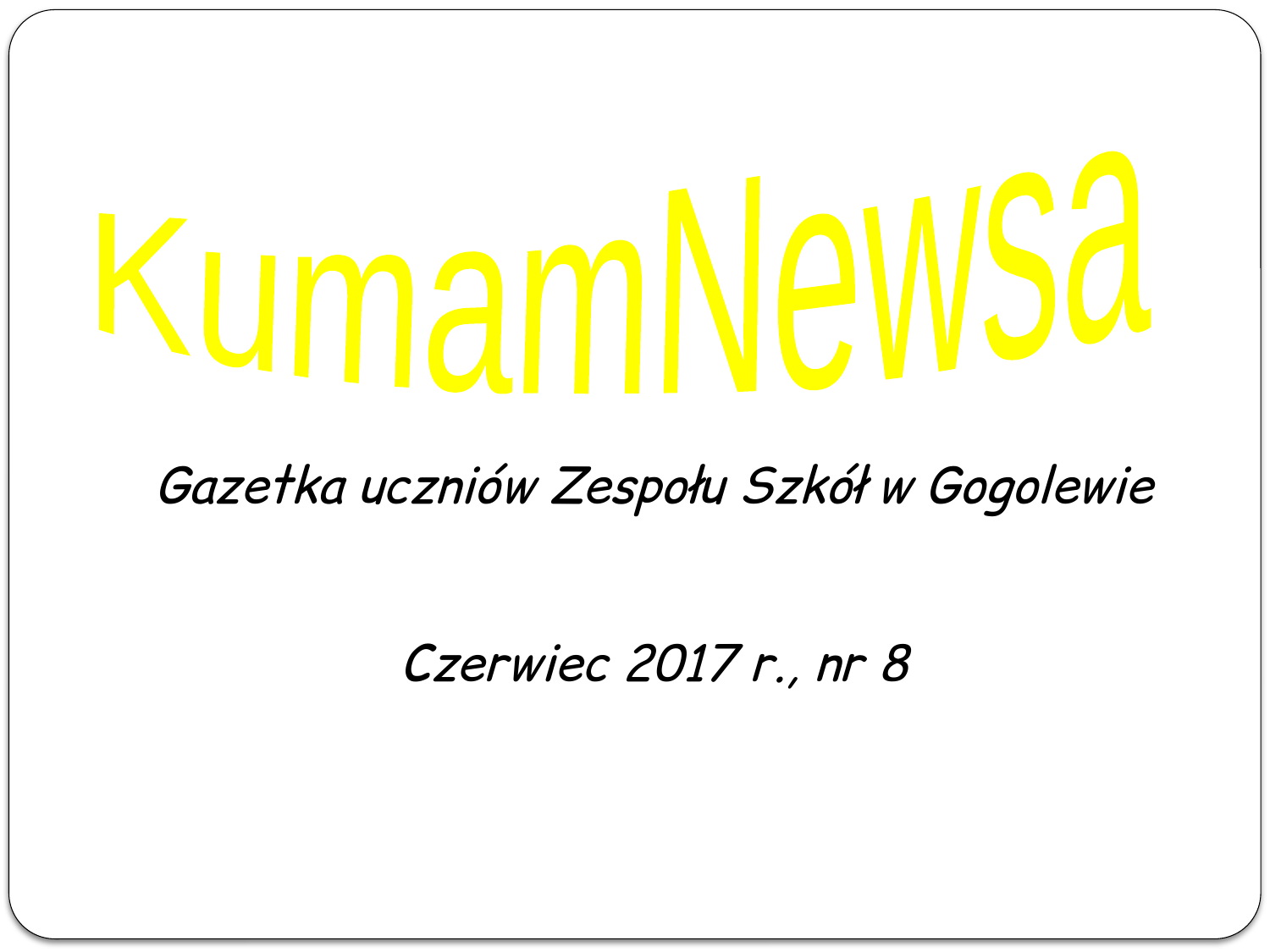

KumamNewsa
Gazetka uczniów Zespołu Szkół w Gogolewie

Czerwiec 2017 r., nr 8